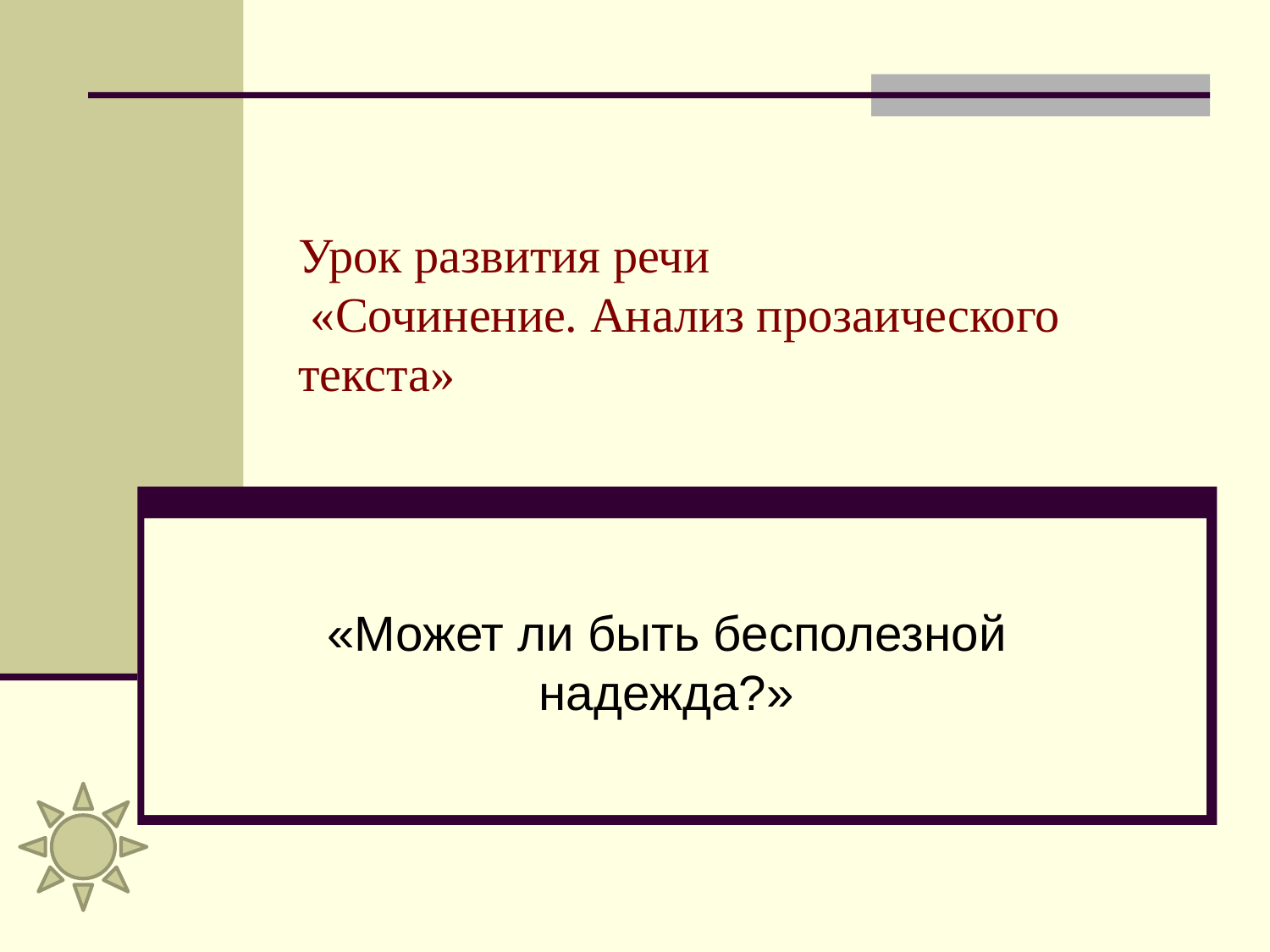

# Урок развития речи «Сочинение. Анализ прозаического текста»
«Может ли быть бесполезной надежда?»